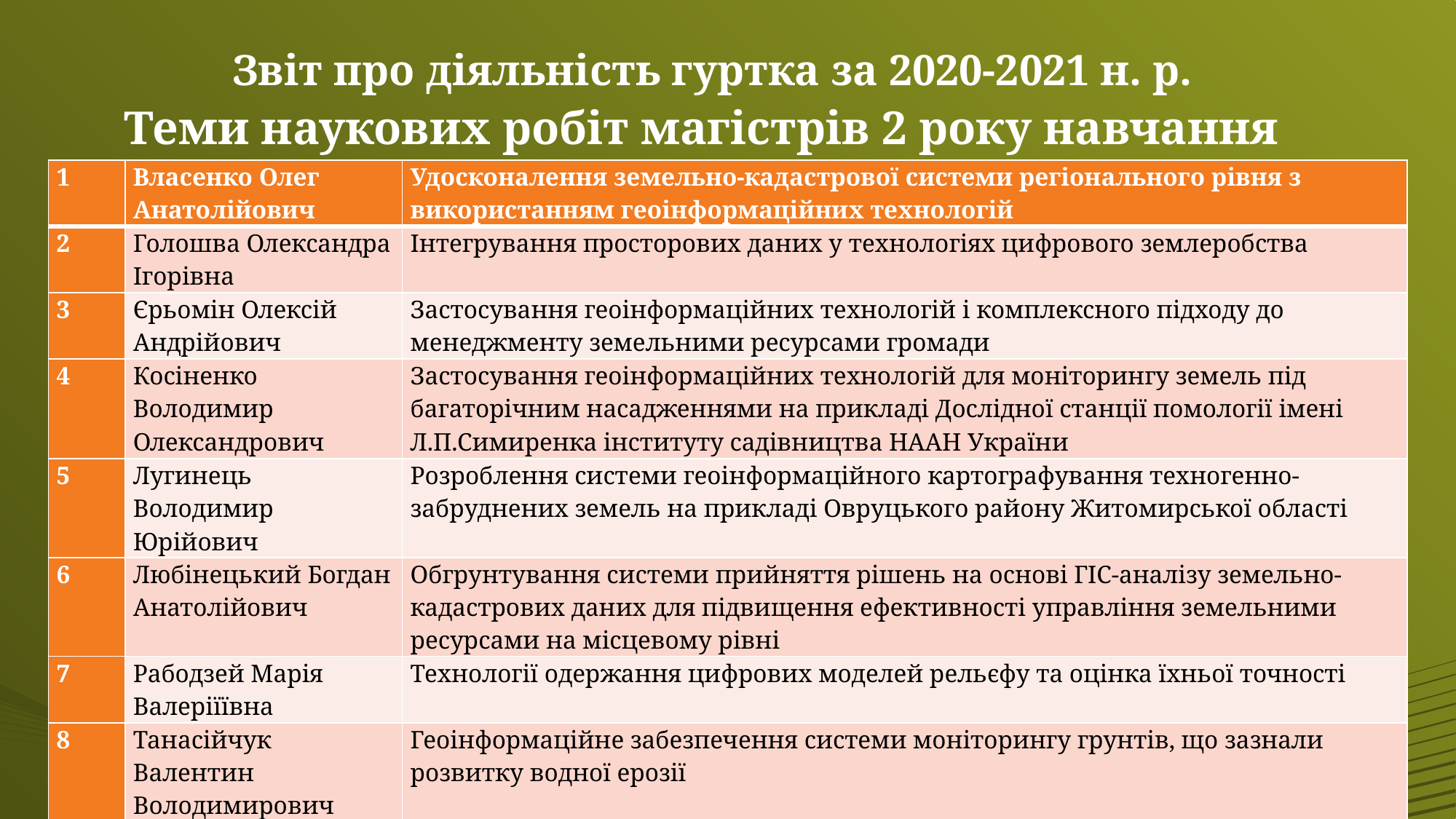

# Звіт про діяльність гуртка за 2020-2021 н. р.
Теми наукових робіт магістрів 2 року навчання

| 1 | Власенко Олег Анатолійович | Удосконалення земельно-кадастрової системи регіонального рівня з використанням геоінформаційних технологій |
| --- | --- | --- |
| 2 | Голошва Олександра Ігорівна | Інтегрування просторових даних у технологіях цифрового землеробства |
| 3 | Єрьомін Олексій Андрійович | Застосування геоінформаційних технологій і комплексного підходу до менеджменту земельними ресурсами громади |
| 4 | Косіненко Володимир Олександрович | Застосування геоінформаційних технологій для моніторингу земель під багаторічним насадженнями на прикладі Дослідної станції помології імені Л.П.Симиренка інституту садівництва НААН України |
| 5 | Лугинець Володимир Юрійович | Розроблення системи геоінформаційного картографування техногенно-забруднених земель на прикладі Овруцького району Житомирської області |
| 6 | Любінецький Богдан Анатолійович | Обгрунтування системи прийняття рішень на основі ГІС-аналізу земельно-кадастрових даних для підвищення ефективності управління земельними ресурсами на місцевому рівні |
| 7 | Рабодзей Марія Валеріїївна | Технології одержання цифрових моделей рельєфу та оцінка їхньої точності |
| 8 | Танасійчук Валентин Володимирович | Геоінформаційне забезпечення системи моніторингу грунтів, що зазнали розвитку водної ерозії |
| 9 | Чіфліклій Юлія Степанівна | Консолідація різнорідних даних у ГІС для досліджень просторово-часових властивостей агроценозів |